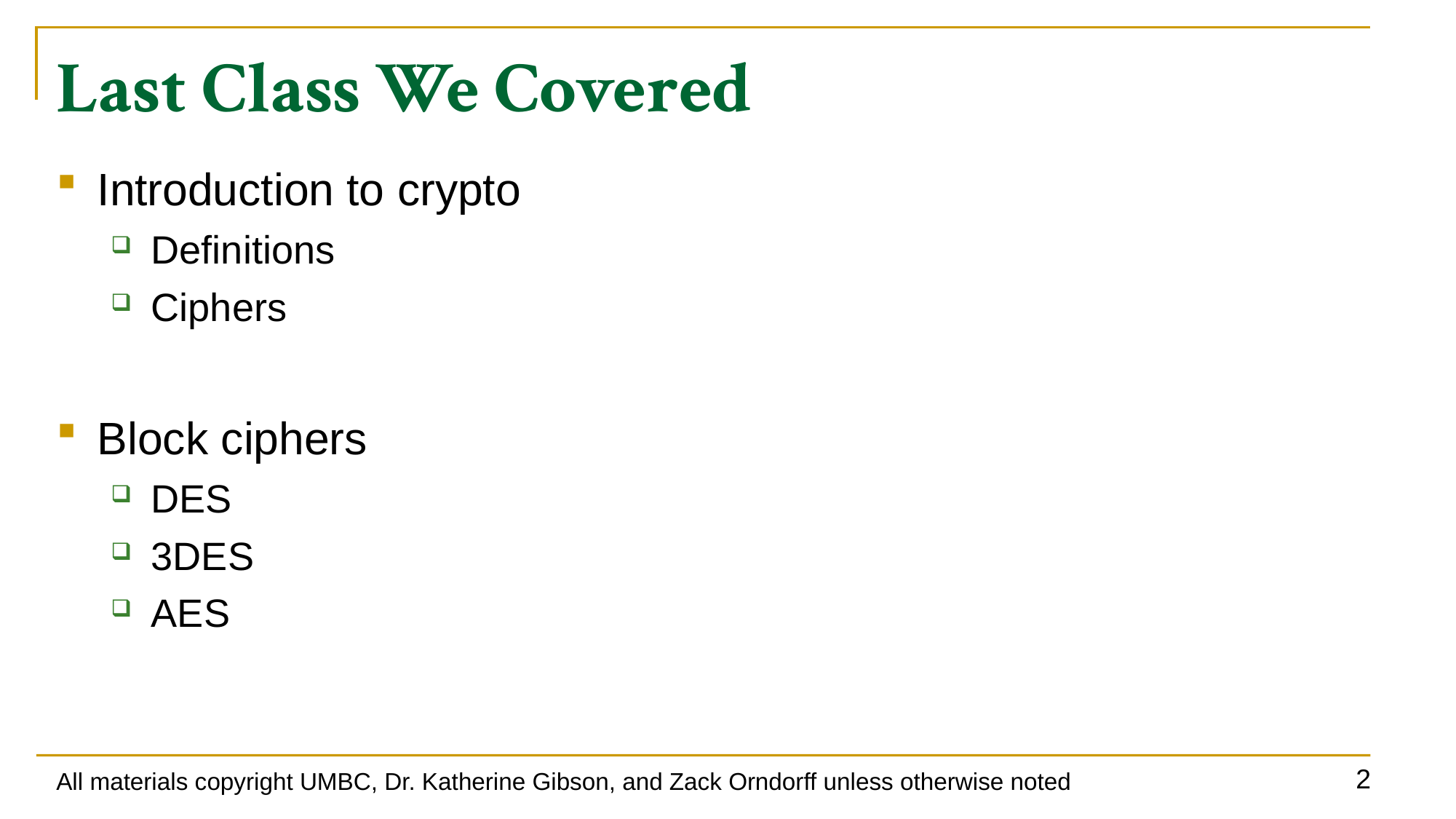

# Last Class We Covered
Introduction to crypto
Definitions
Ciphers

Block ciphers
DES
3DES
AES